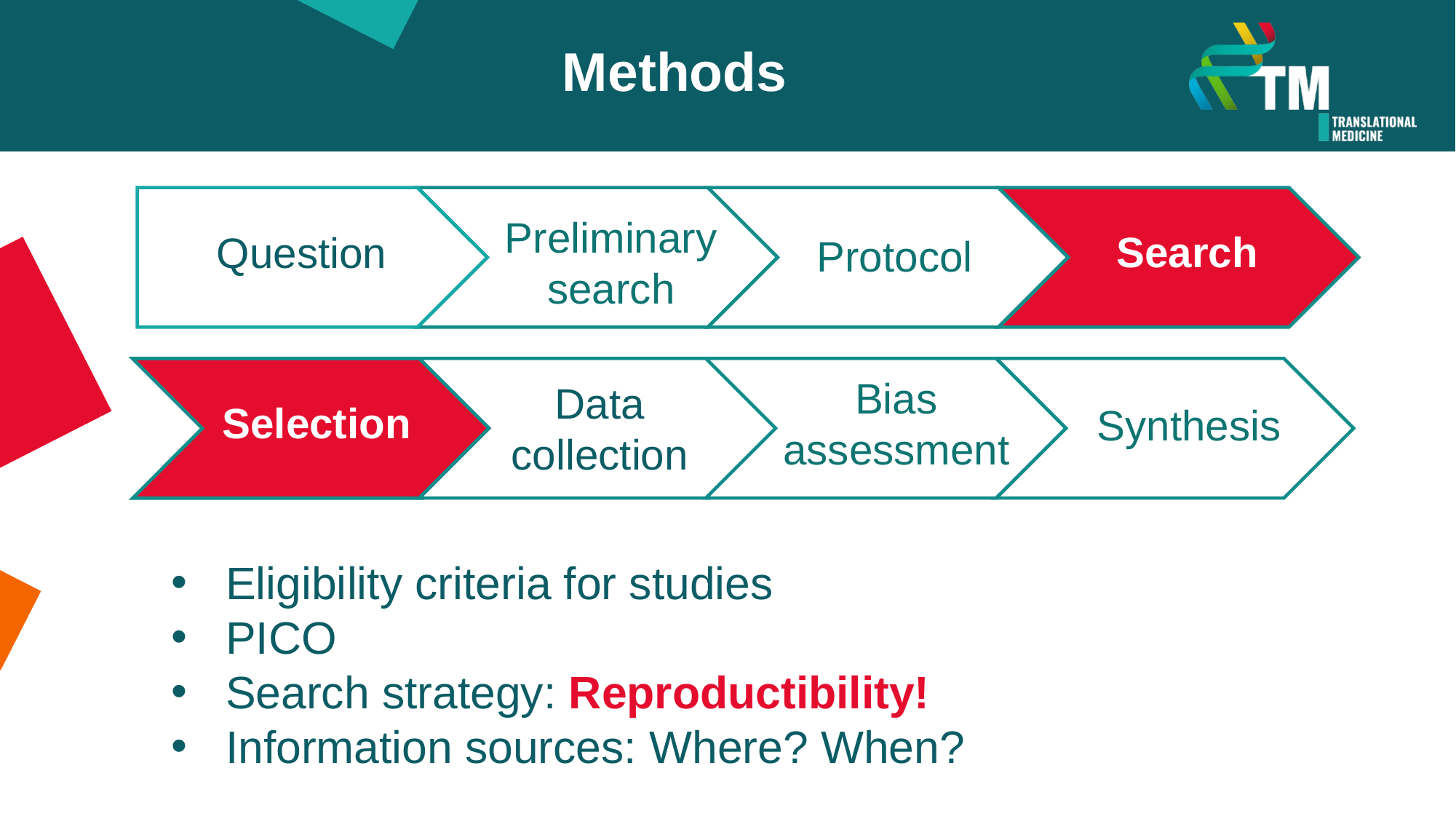

Methods

Data
collection
Preliminary search
Selection
Problem
Search
Search
Question
Protocol

Bias assessment
Data
collection
Selection
Synthesis
Eligibility criteria for studies
PICO
Search strategy: Reproductibility!
Information sources: Where? When?